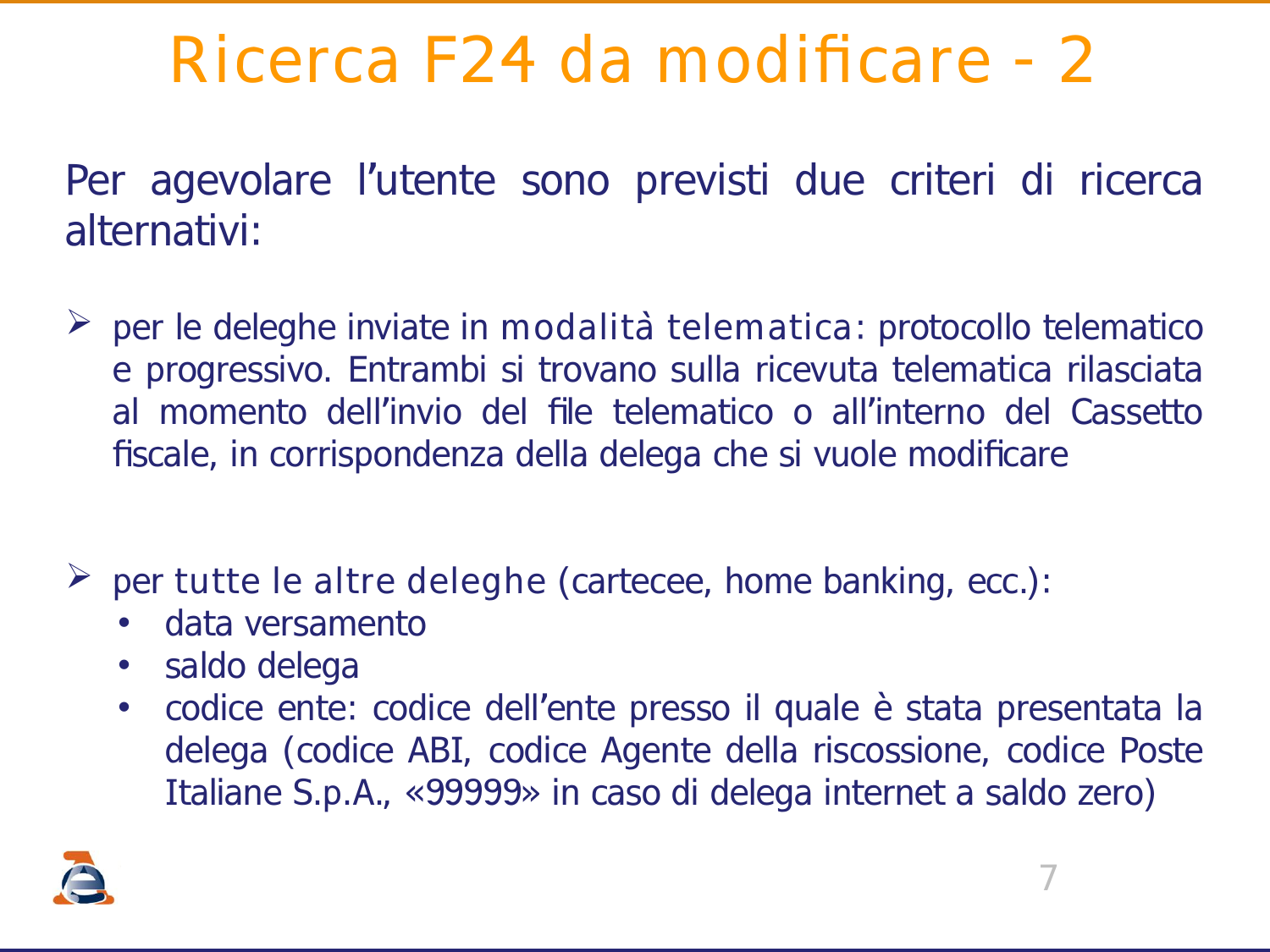

Ricerca F24 da modificare - 2
#

Per agevolare l’utente sono previsti due criteri di ricerca alternativi:

per le deleghe inviate in modalità telematica: protocollo telematico e progressivo. Entrambi si trovano sulla ricevuta telematica rilasciata al momento dell’invio del file telematico o all’interno del Cassetto fiscale, in corrispondenza della delega che si vuole modificare

per tutte le altre deleghe (cartecee, home banking, ecc.):
data versamento
saldo delega
codice ente: codice dell’ente presso il quale è stata presentata la delega (codice ABI, codice Agente della riscossione, codice Poste Italiane S.p.A., «99999» in caso di delega internet a saldo zero)

7